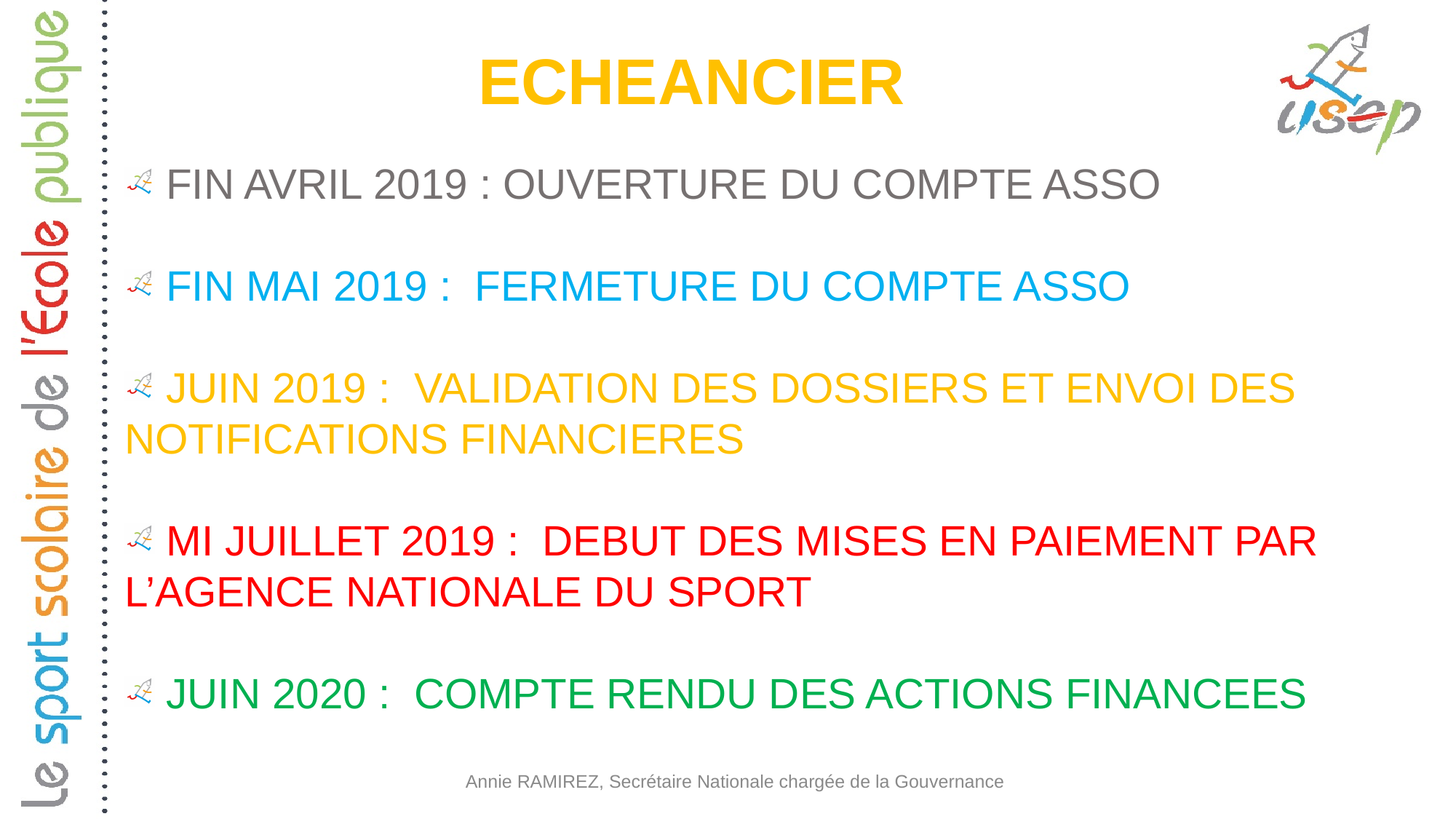

ECHEANCIER
 FIN AVRIL 2019 : OUVERTURE DU COMPTE ASSO

 FIN MAI 2019 :  FERMETURE DU COMPTE ASSO

 JUIN 2019 :  VALIDATION DES DOSSIERS ET ENVOI DES NOTIFICATIONS FINANCIERES

 MI JUILLET 2019 :  DEBUT DES MISES EN PAIEMENT PAR L’AGENCE NATIONALE DU SPORT

 JUIN 2020 :  COMPTE RENDU DES ACTIONS FINANCEES
Annie RAMIREZ, Secrétaire Nationale chargée de la Gouvernance